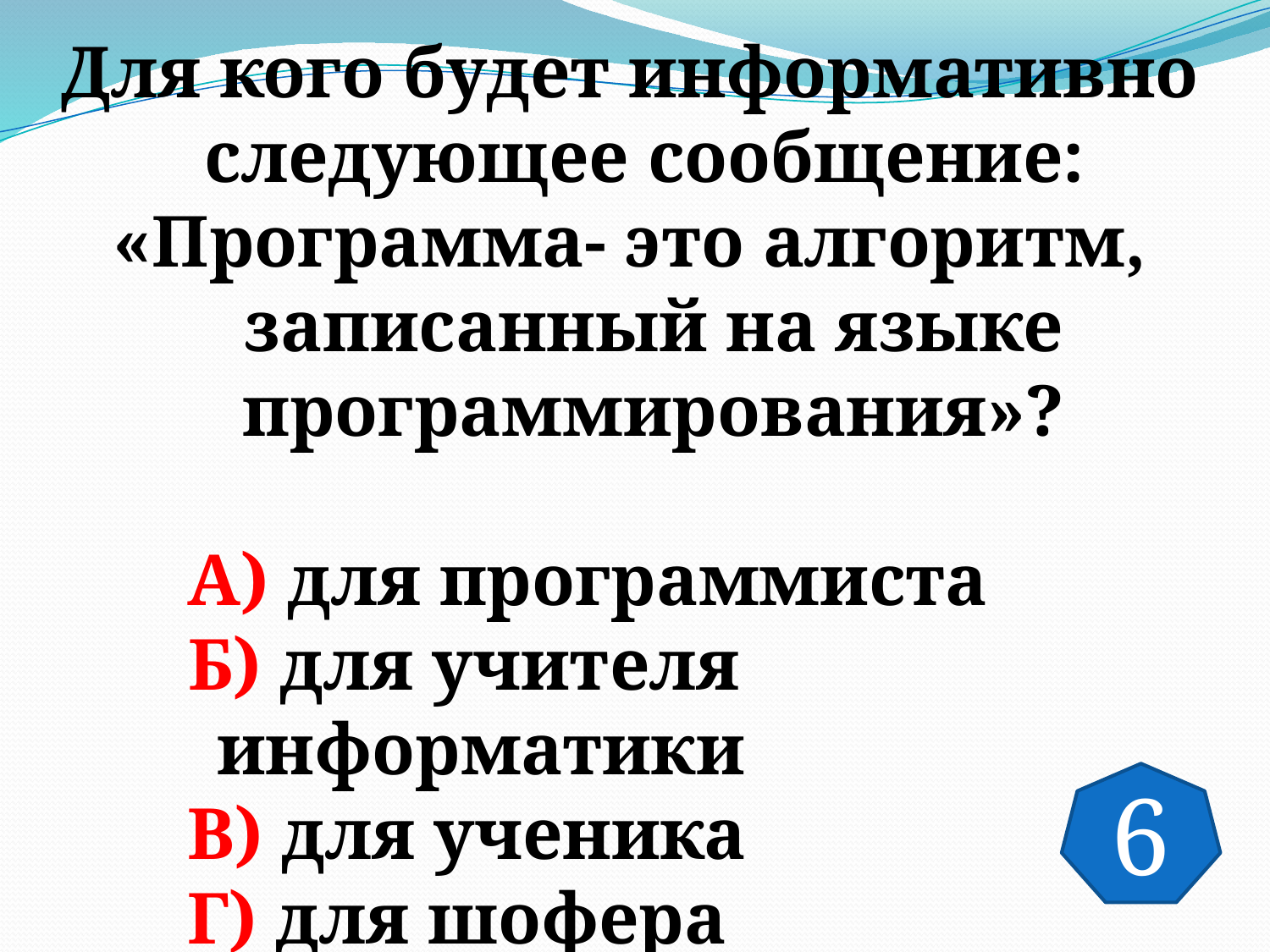

Для кого будет информативно следующее сообщение:
«Программа- это алгоритм, записанный на языке программирования»?

 А) для программиста
 Б) для учителя информатики
 В) для ученика
 Г) для шофера
6